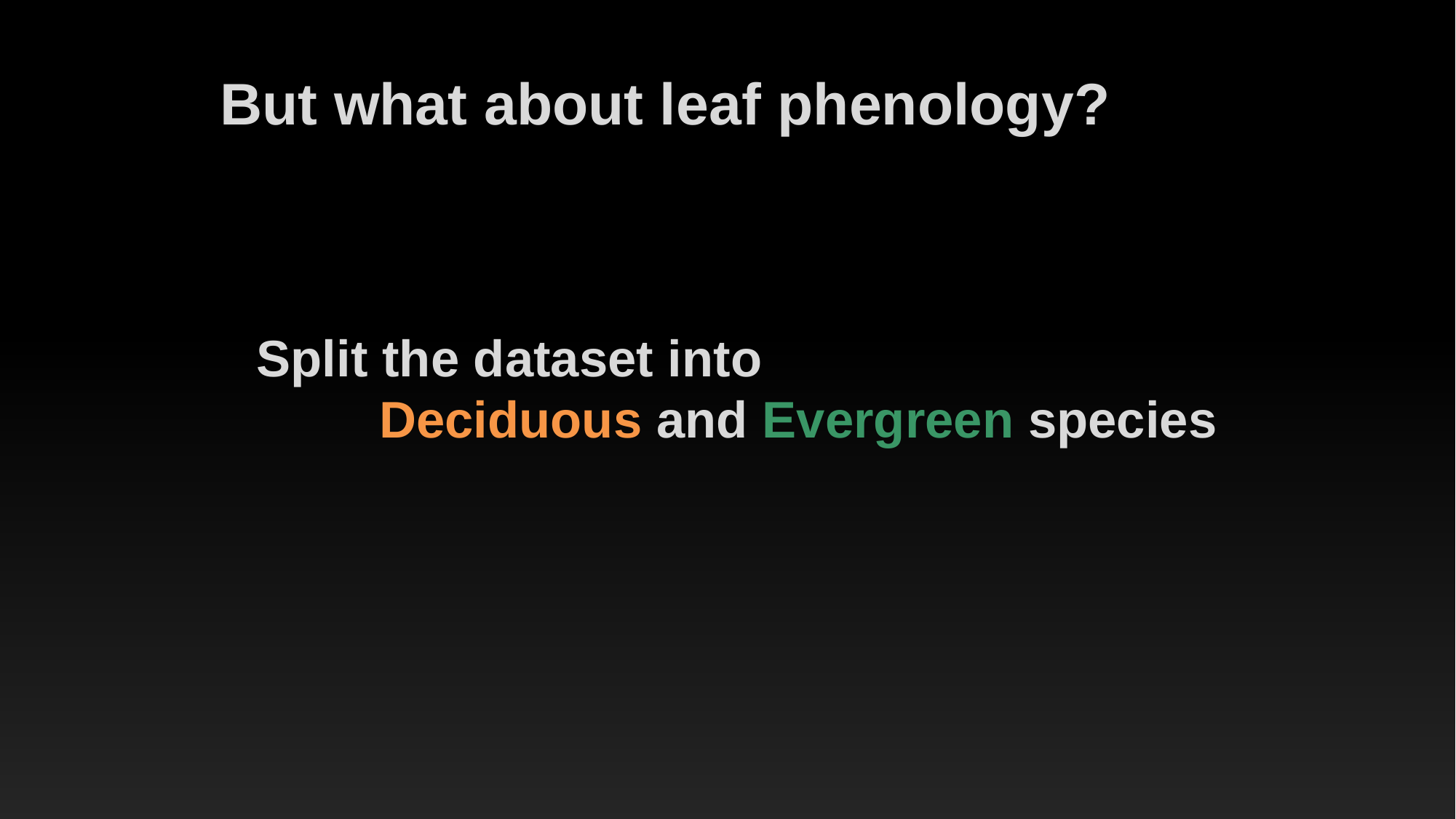

# But what about leaf phenology?
Split the dataset into
Deciduous and Evergreen species